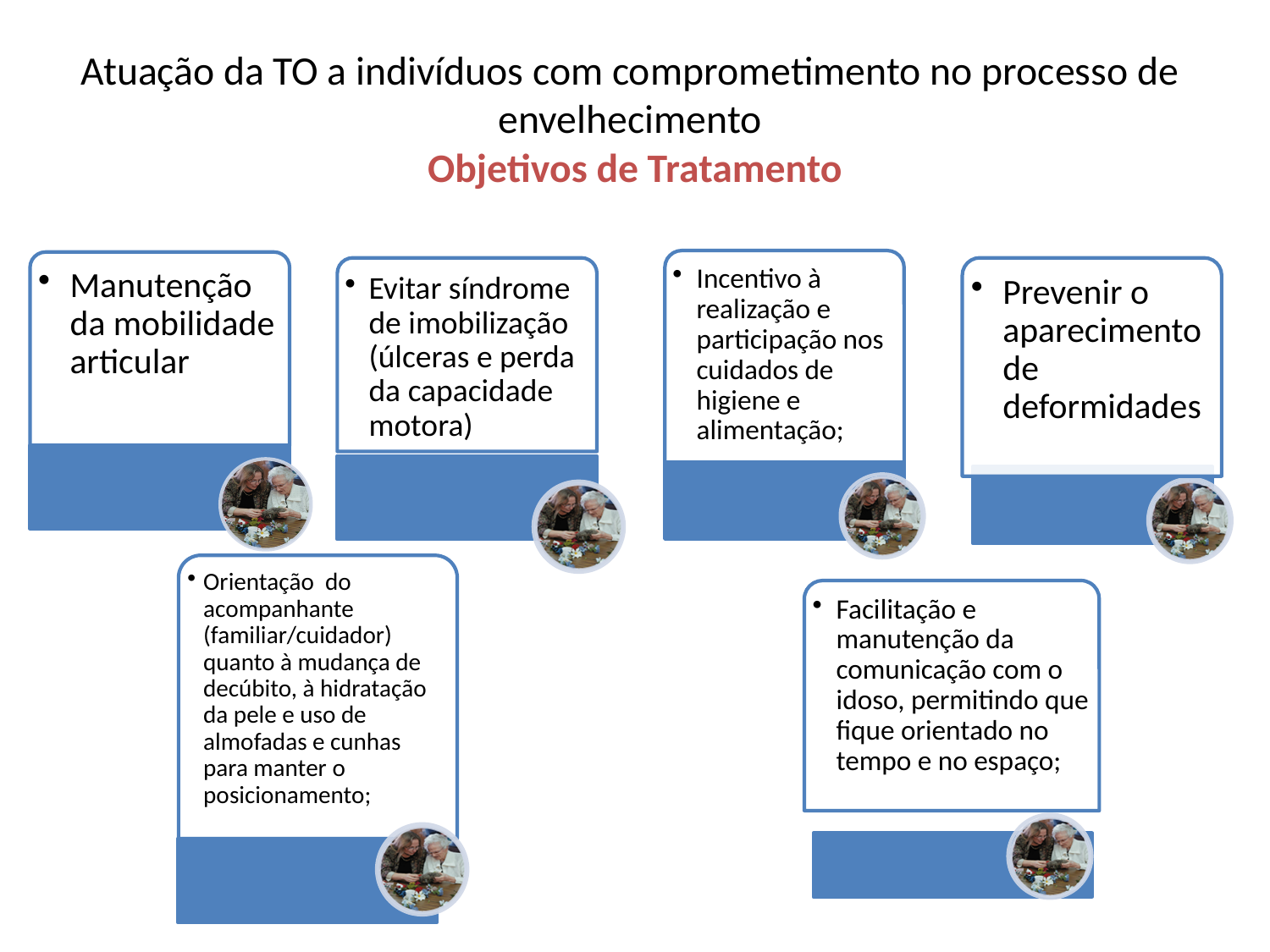

# Atuação da TO a indivíduos com comprometimento no processo de  envelhecimento Objetivos de Tratamento
Manutenção da mobilidade articular

Orientação  do acompanhante (familiar/cuidador) quanto à mudança de decúbito, à hidratação da pele e uso de almofadas e cunhas para manter o posicionamento;

Evitar síndrome de imobilização (úlceras e perda da capacidade motora)

Incentivo à realização e participação nos cuidados de higiene e alimentação;

Facilitação e manutenção da comunicação com o idoso, permitindo que fique orientado no tempo e no espaço;

Prevenir o aparecimento de deformidades